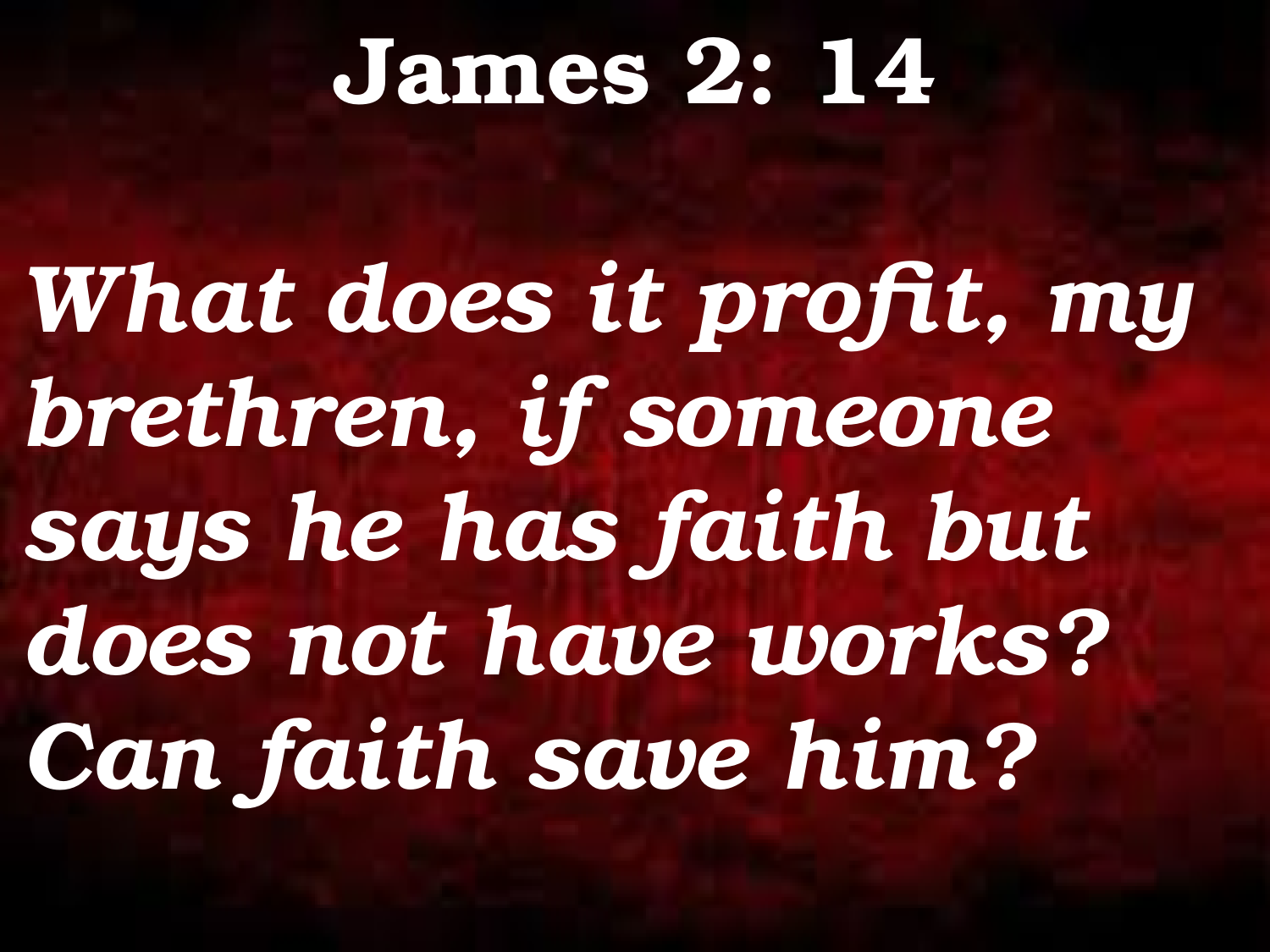

James 2: 14

What does it profit, my brethren, if someone says he has faith but does not have works?
Can faith save him?